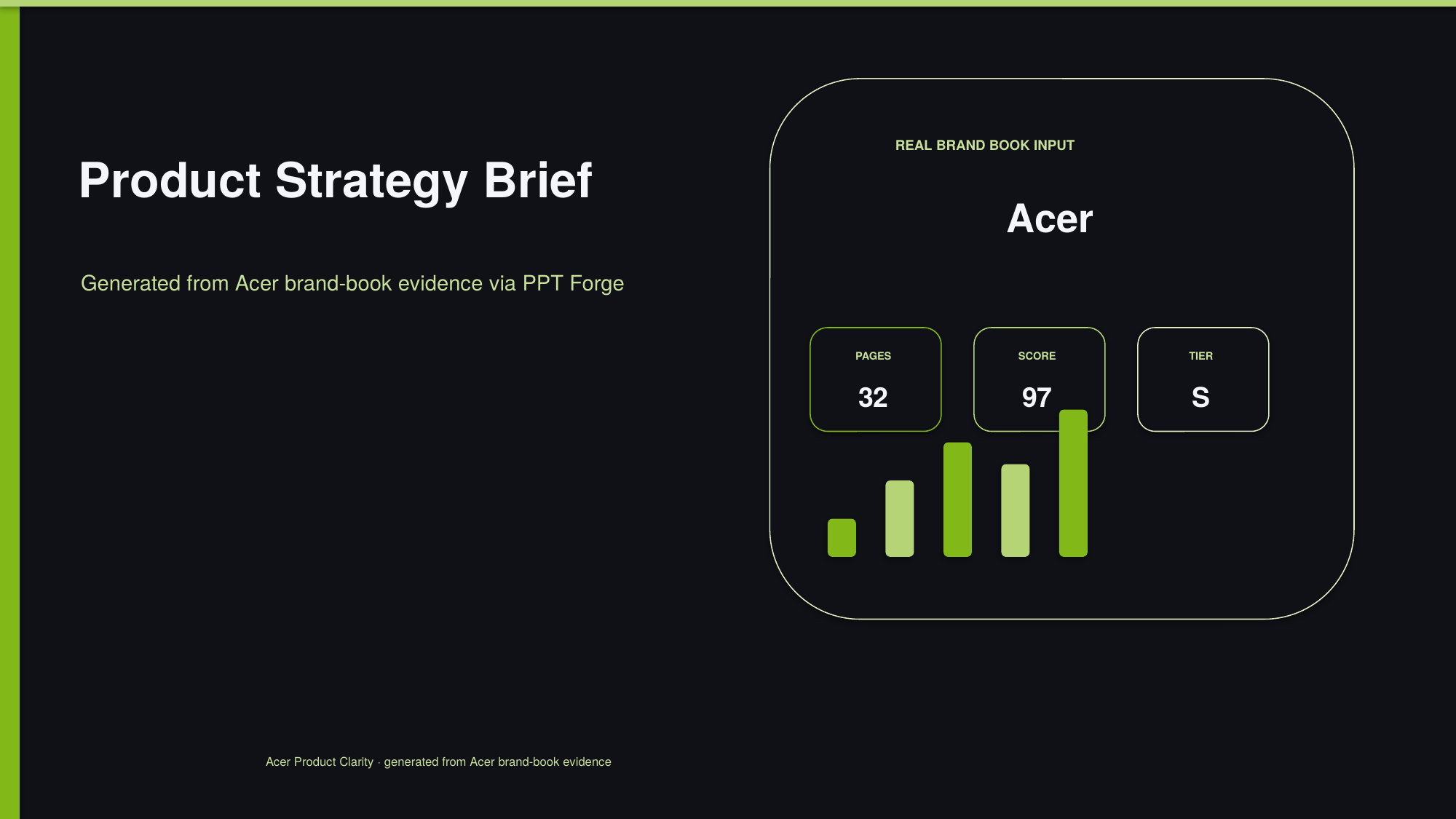

# Product Strategy Brief
REAL BRAND BOOK INPUT
Acer
Generated from Acer brand-book evidence via PPT Forge

PAGES
SCORE
TIER
32
97
S

Acer Product Clarity · generated from Acer brand-book evidence